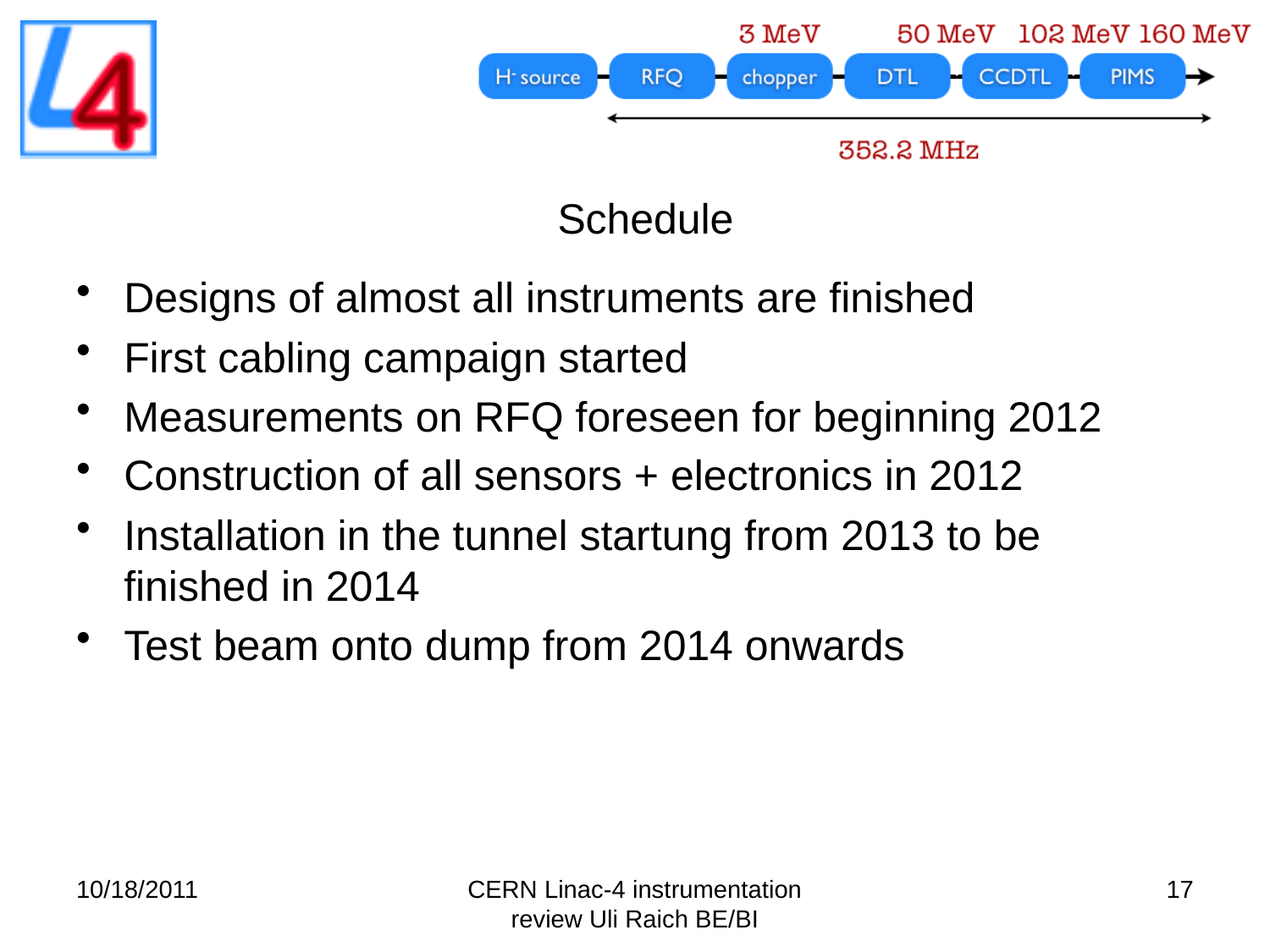

# Schedule
Designs of almost all instruments are finished
First cabling campaign started
Measurements on RFQ foreseen for beginning 2012
Construction of all sensors + electronics in 2012
Installation in the tunnel startung from 2013 to be finished in 2014
Test beam onto dump from 2014 onwards
10/18/2011
CERN Linac-4 instrumentation review Uli Raich BE/BI
17